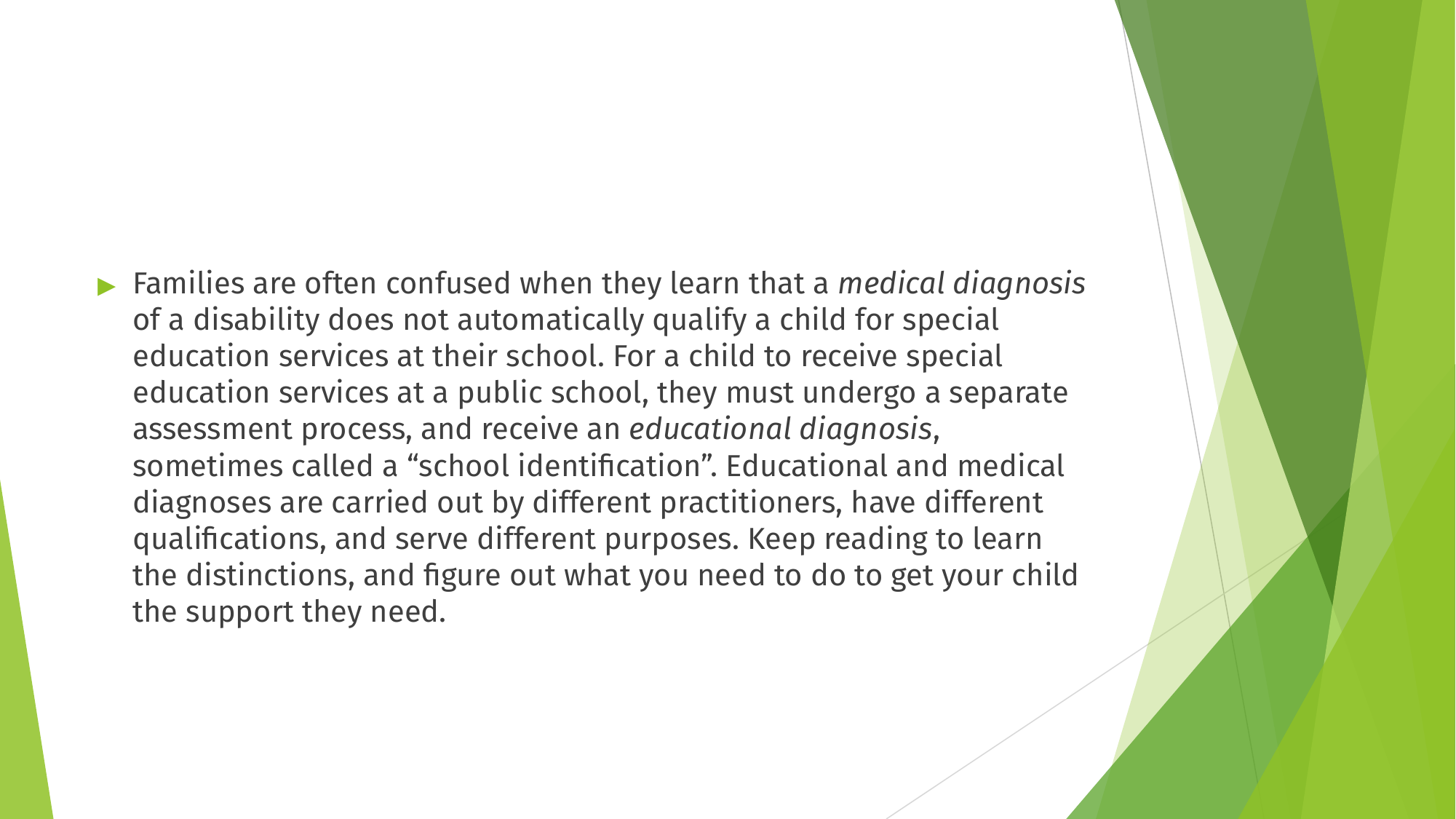

#
Families are often confused when they learn that a medical diagnosis of a disability does not automatically qualify a child for special education services at their school. For a child to receive special education services at a public school, they must undergo a separate assessment process, and receive an educational diagnosis, sometimes called a “school identification”. Educational and medical diagnoses are carried out by different practitioners, have different qualifications, and serve different purposes. Keep reading to learn the distinctions, and figure out what you need to do to get your child the support they need.